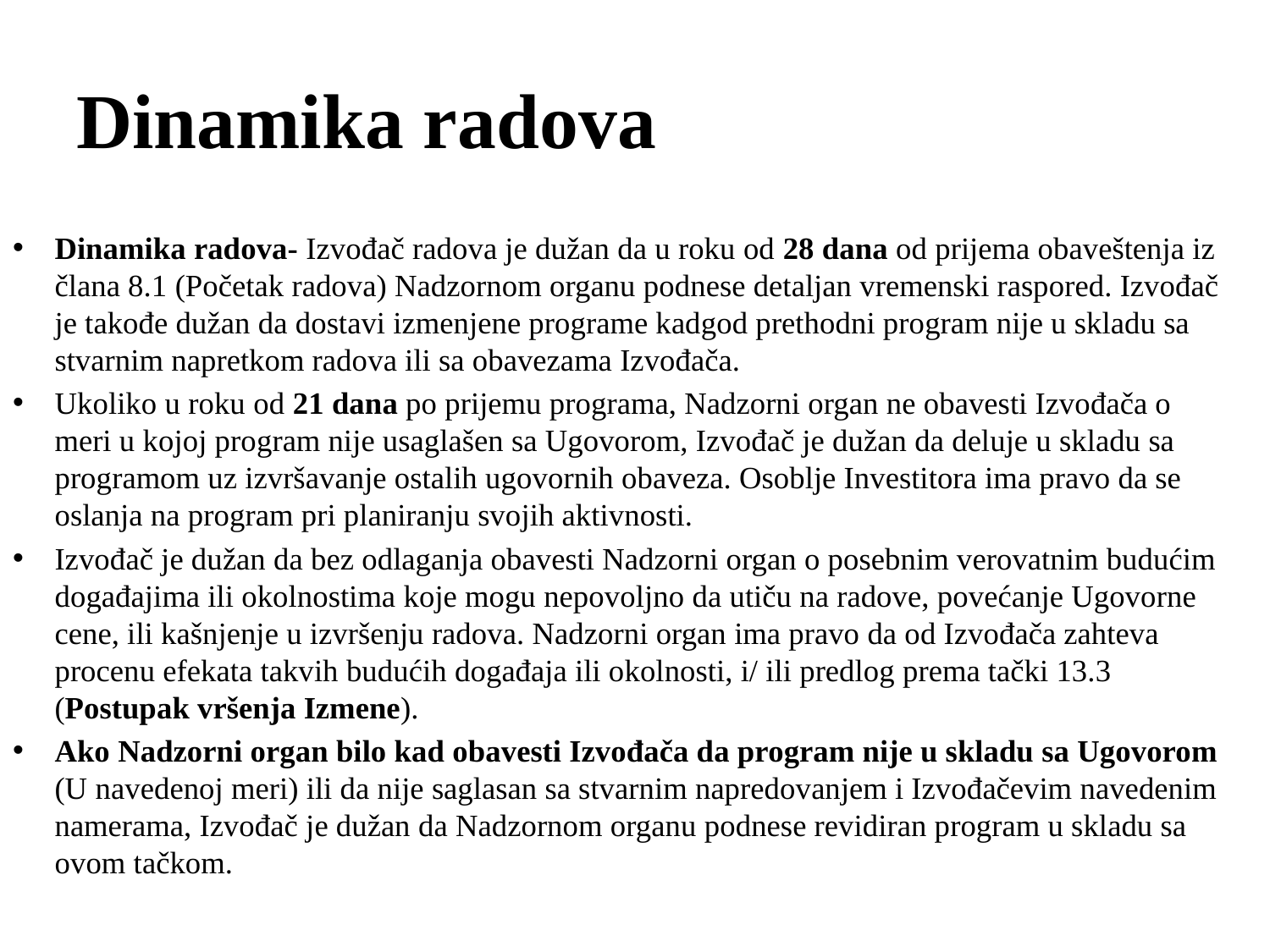

# Dinamika radova
Dinamika radova- Izvođač radova je dužan da u roku od 28 dana od prijema obaveštenja iz člana 8.1 (Početak radova) Nadzornom organu podnese detaljan vremenski raspored. Izvođač je takođe dužan da dostavi izmenjene programe kadgod prethodni program nije u skladu sa stvarnim napretkom radova ili sa obavezama Izvođača.
Ukoliko u roku od 21 dana po prijemu programa, Nadzorni organ ne obavesti Izvođača o meri u kojoj program nije usaglašen sa Ugovorom, Izvođač je dužan da deluje u skladu sa programom uz izvršavanje ostalih ugovornih obaveza. Osoblje Investitora ima pravo da se oslanja na program pri planiranju svojih aktivnosti.
Izvođač je dužan da bez odlaganja obavesti Nadzorni organ o posebnim verovatnim budućim događajima ili okolnostima koje mogu nepovoljno da utiču na radove, povećanje Ugovorne cene, ili kašnjenje u izvršenju radova. Nadzorni organ ima pravo da od Izvođača zahteva procenu efekata takvih budućih događaja ili okolnosti, i/ ili predlog prema tački 13.3 (Postupak vršenja Izmene).
Ako Nadzorni organ bilo kad obavesti Izvođača da program nije u skladu sa Ugovorom (U navedenoj meri) ili da nije saglasan sa stvarnim napredovanjem i Izvođačevim navedenim namerama, Izvođač je dužan da Nadzornom organu podnese revidiran program u skladu sa ovom tačkom.